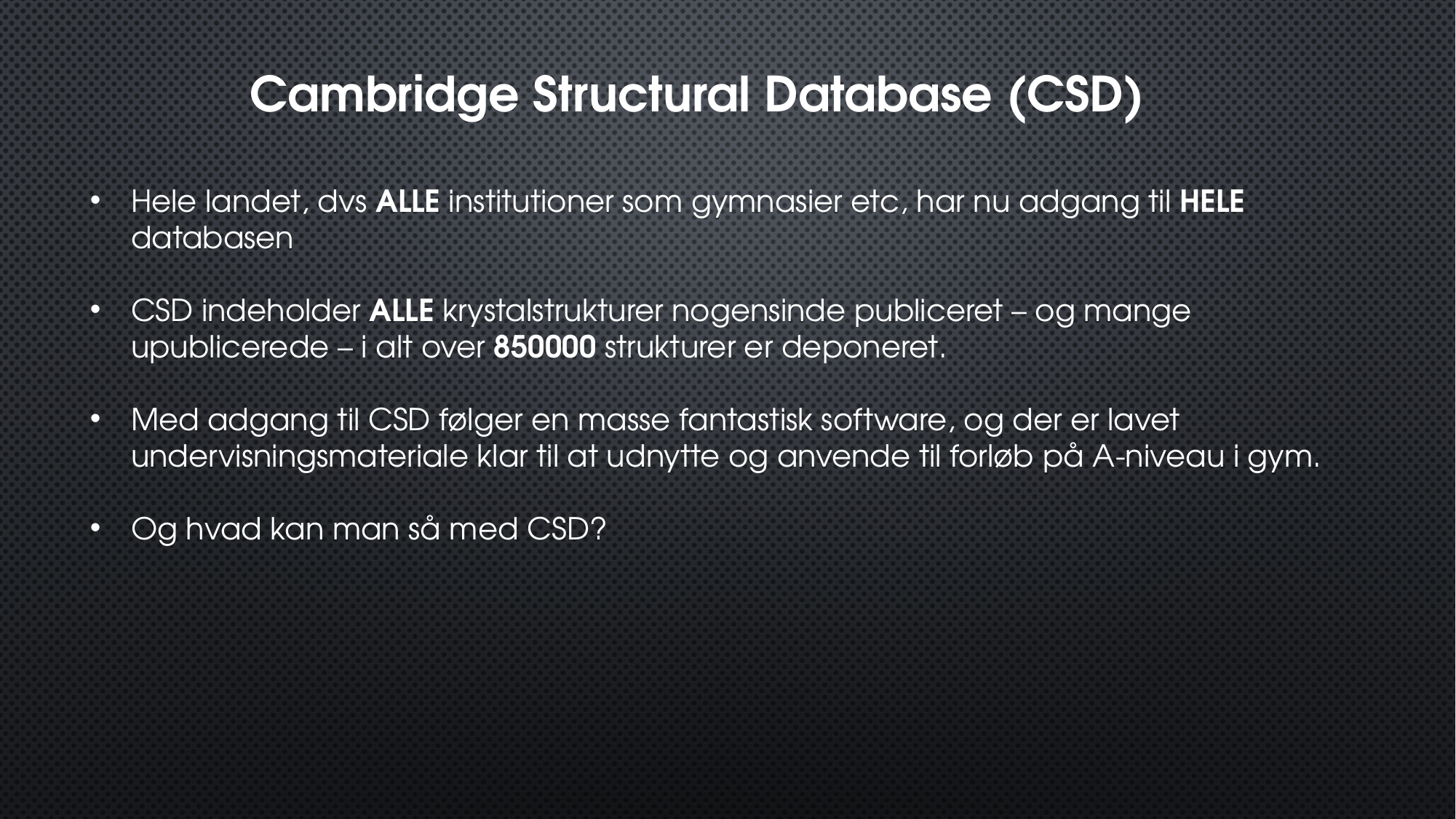

Cambridge Structural Database (CSD)
Hele landet, dvs ALLE institutioner som gymnasier etc, har nu adgang til HELE databasen

CSD indeholder ALLE krystalstrukturer nogensinde publiceret – og mange upublicerede – i alt over 850000 strukturer er deponeret.

Med adgang til CSD følger en masse fantastisk software, og der er lavet undervisningsmateriale klar til at udnytte og anvende til forløb på A-niveau i gym.

Og hvad kan man så med CSD?